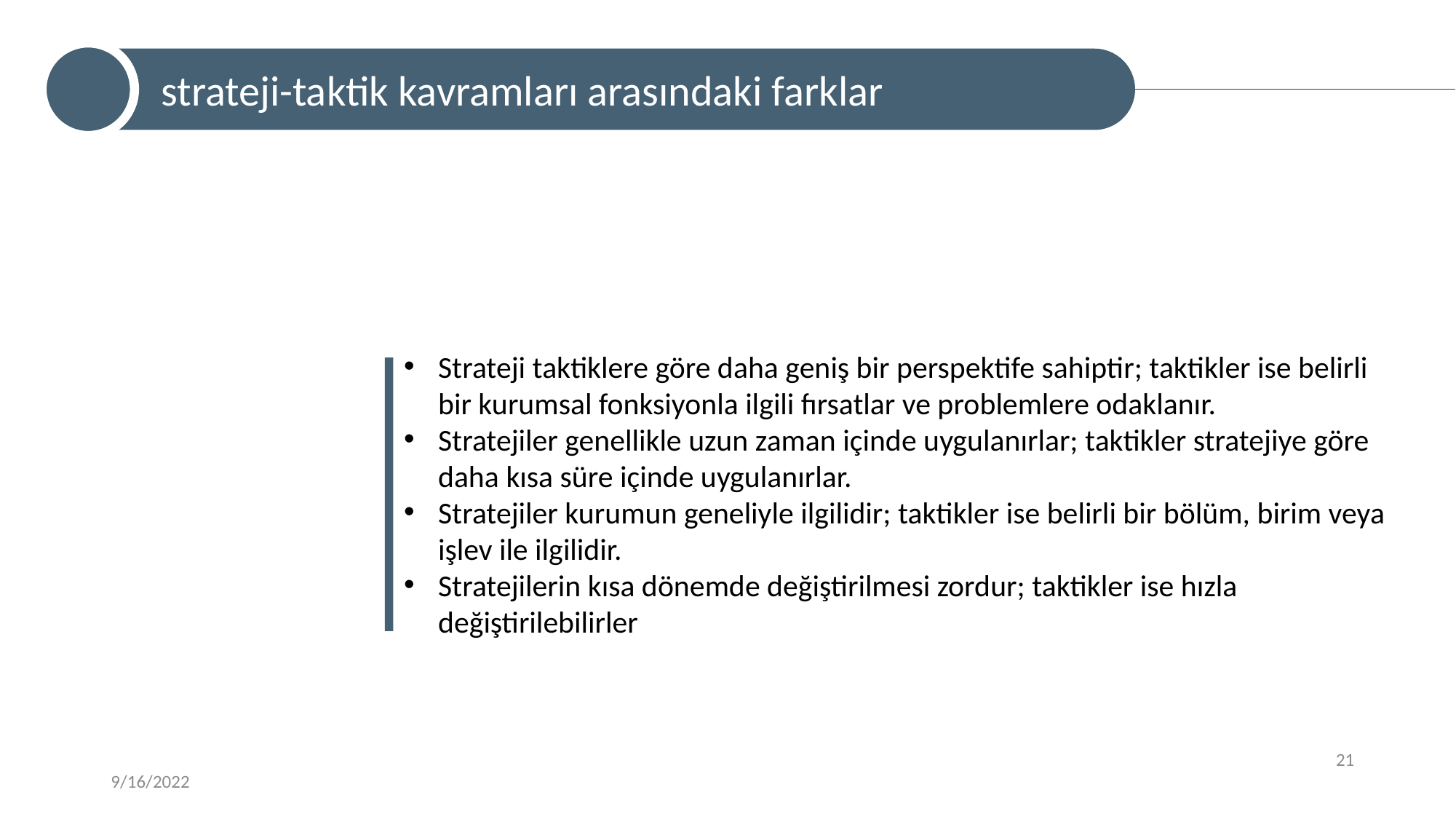

strateji-taktik kavramları arasındaki farklar
Strateji taktiklere göre daha geniş bir perspektife sahiptir; taktikler ise belirli bir kurumsal fonksiyonla ilgili fırsatlar ve problemlere odaklanır.
Stratejiler genellikle uzun zaman içinde uygulanırlar; taktikler stratejiye göre daha kısa süre içinde uygulanırlar.
Stratejiler kurumun geneliyle ilgilidir; taktikler ise belirli bir bölüm, birim veya işlev ile ilgilidir.
Stratejilerin kısa dönemde değiştirilmesi zordur; taktikler ise hızla değiştirilebilirler

21
9/16/2022